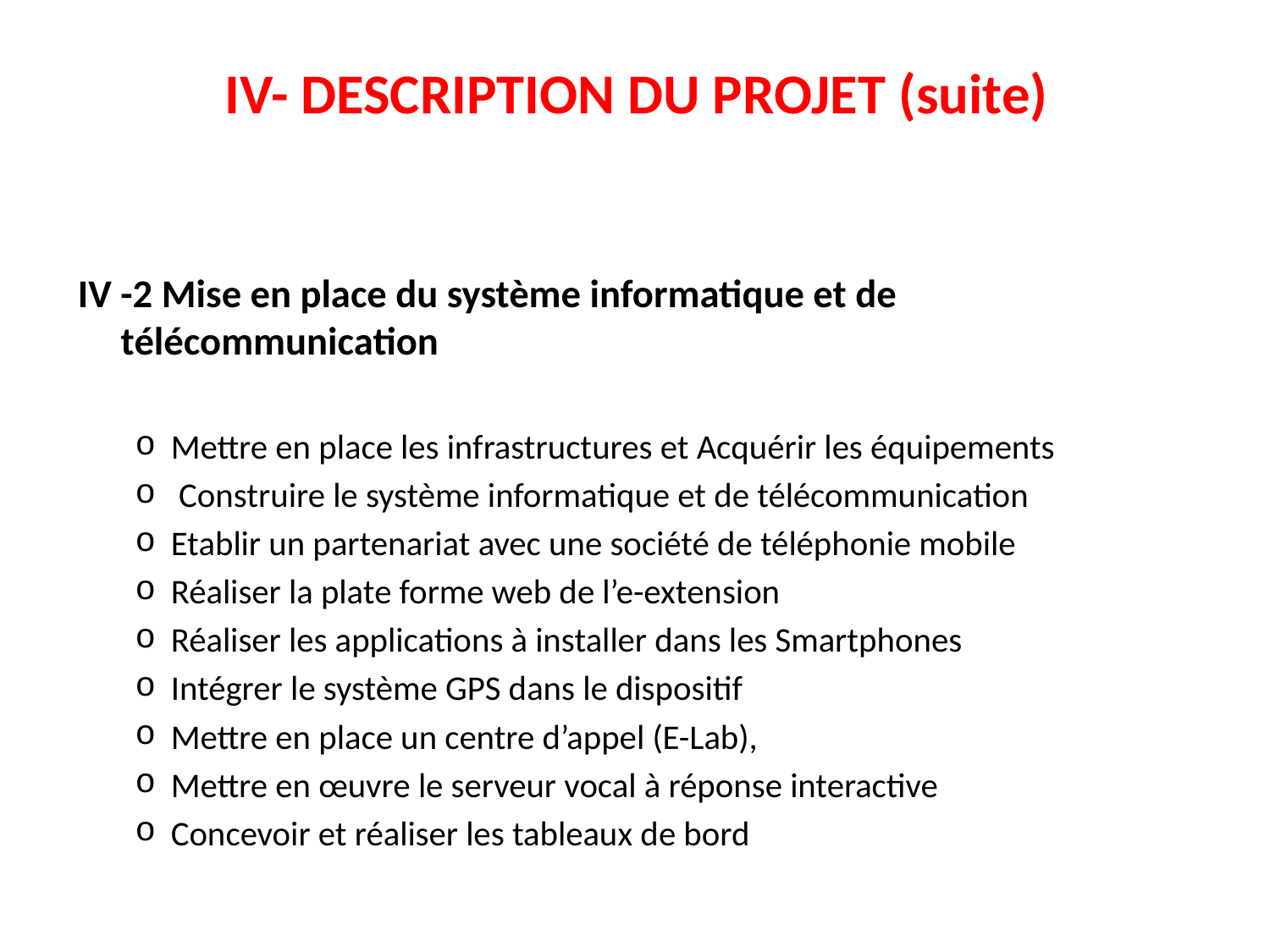

# IV- DESCRIPTION DU PROJET (suite)

IV -2 Mise en place du système informatique et de télécommunication

Mettre en place les infrastructures et Acquérir les équipements
 Construire le système informatique et de télécommunication
Etablir un partenariat avec une société de téléphonie mobile
Réaliser la plate forme web de l’e-extension
Réaliser les applications à installer dans les Smartphones
Intégrer le système GPS dans le dispositif
Mettre en place un centre d’appel (E-Lab),
Mettre en œuvre le serveur vocal à réponse interactive
Concevoir et réaliser les tableaux de bord